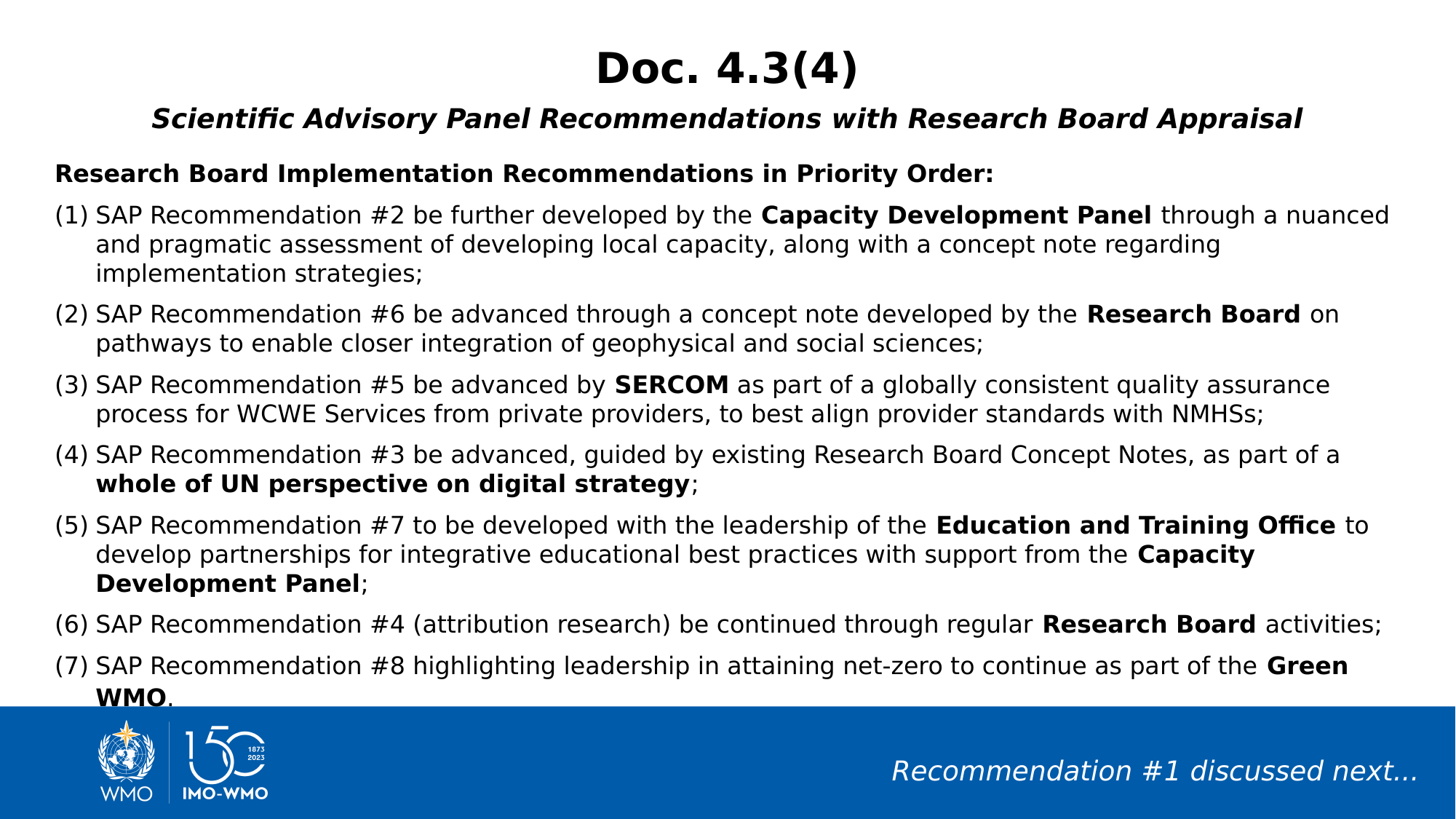

Doc. 4.3(4)
Scientific Advisory Panel Recommendations with Research Board Appraisal
Research Board Implementation Recommendations in Priority Order:
SAP Recommendation #2 be further developed by the Capacity Development Panel through a nuanced and pragmatic assessment of developing local capacity, along with a concept note regarding implementation strategies;
SAP Recommendation #6 be advanced through a concept note developed by the Research Board on pathways to enable closer integration of geophysical and social sciences;
SAP Recommendation #5 be advanced by SERCOM as part of a globally consistent quality assurance process for WCWE Services from private providers, to best align provider standards with NMHSs;
SAP Recommendation #3 be advanced, guided by existing Research Board Concept Notes, as part of a whole of UN perspective on digital strategy;
SAP Recommendation #7 to be developed with the leadership of the Education and Training Office to develop partnerships for integrative educational best practices with support from the Capacity Development Panel;
SAP Recommendation #4 (attribution research) be continued through regular Research Board activities;
SAP Recommendation #8 highlighting leadership in attaining net-zero to continue as part of the Green WMO.
Recommendation #1 discussed next...